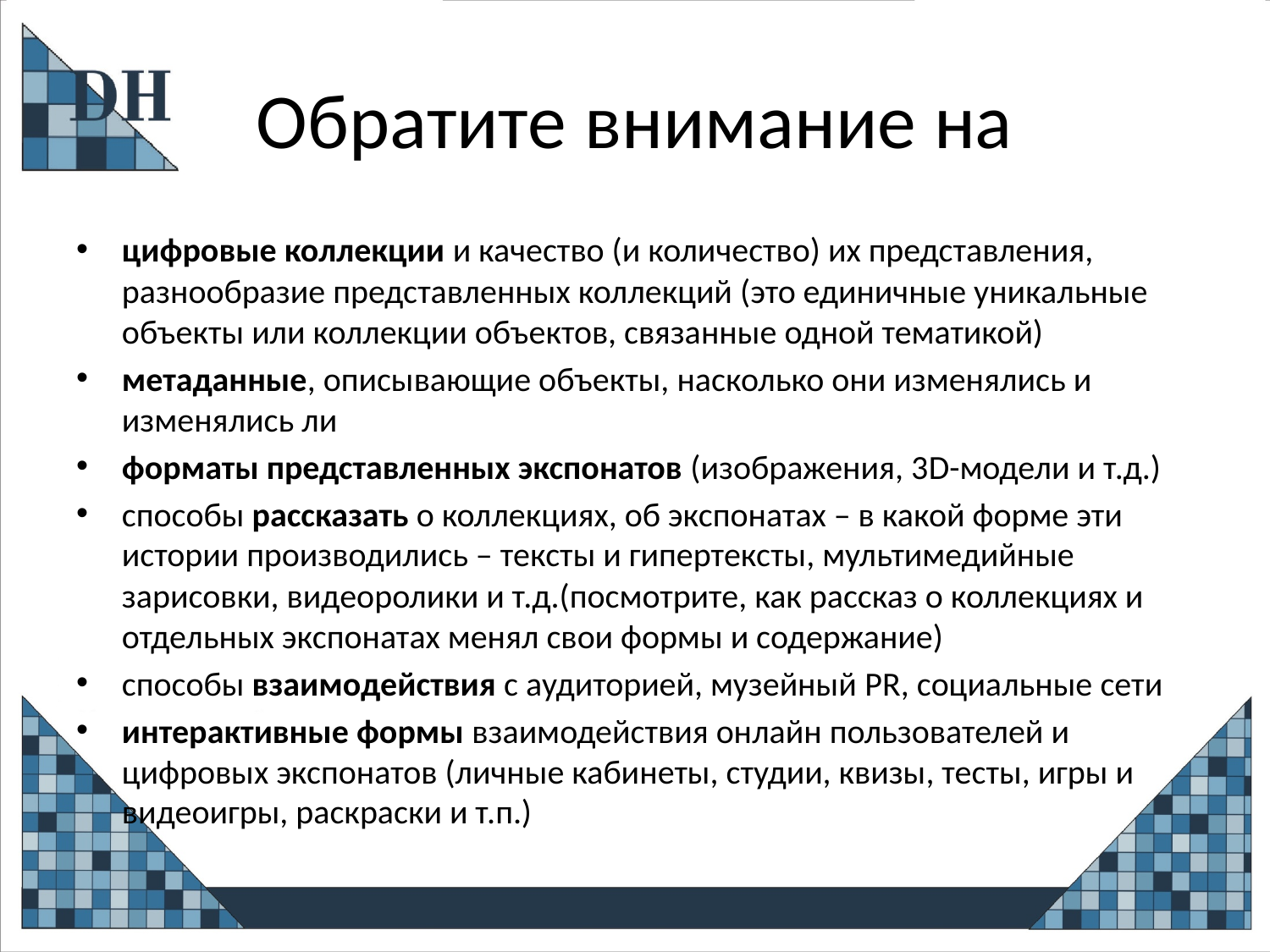

# Обратите внимание на
цифровые коллекции и качество (и количество) их представления, разнообразие представленных коллекций (это единичные уникальные объекты или коллекции объектов, связанные одной тематикой)
метаданные, описывающие объекты, насколько они изменялись и изменялись ли
форматы представленных экспонатов (изображения, 3D-модели и т.д.)
способы рассказать о коллекциях, об экспонатах – в какой форме эти истории производились – тексты и гипертексты, мультимедийные зарисовки, видеоролики и т.д.(посмотрите, как рассказ о коллекциях и отдельных экспонатах менял свои формы и содержание)
способы взаимодействия с аудиторией, музейный PR, социальные сети
интерактивные формы взаимодействия онлайн пользователей и цифровых экспонатов (личные кабинеты, студии, квизы, тесты, игры и видеоигры, раскраски и т.п.)